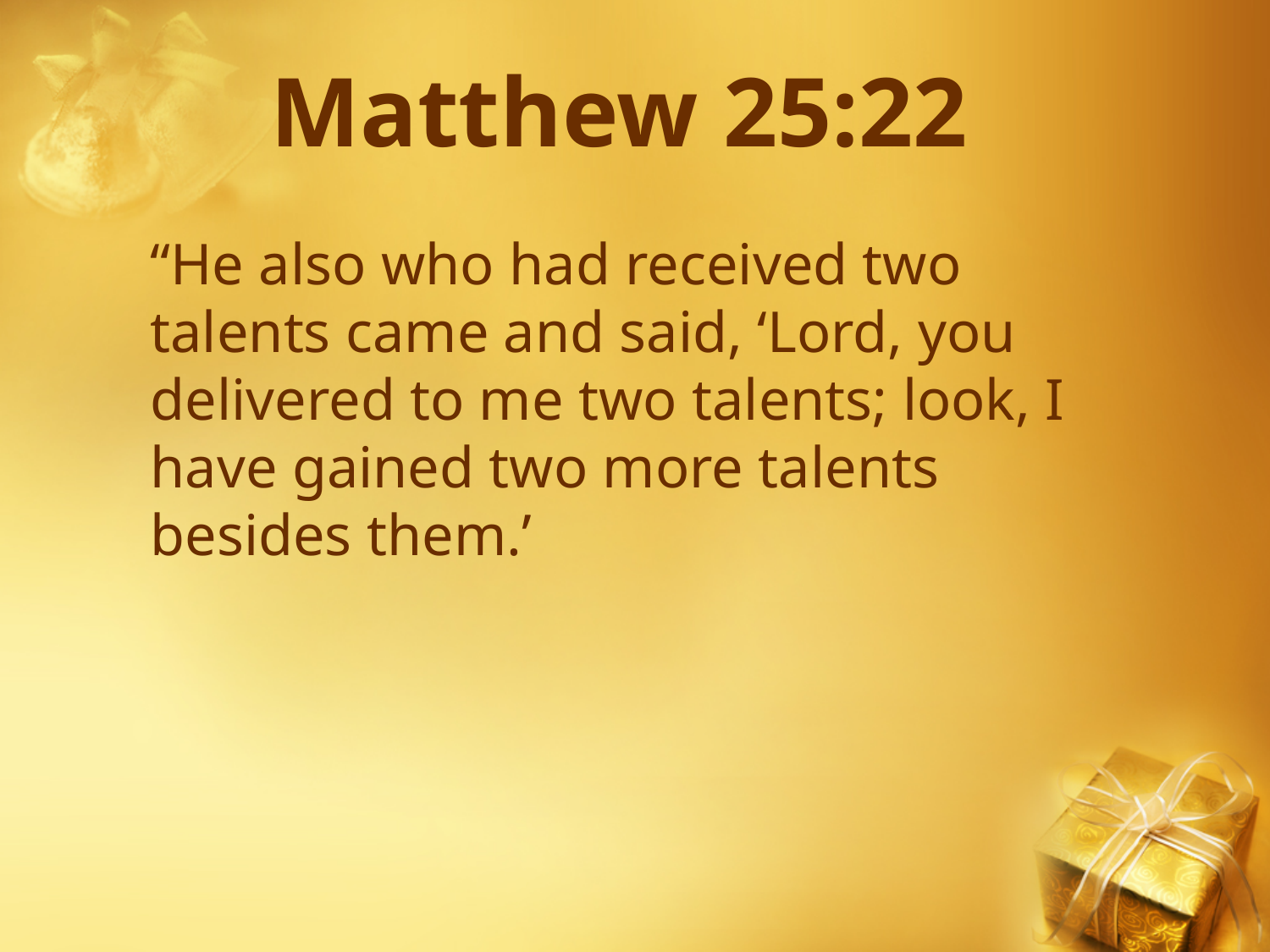

# Matthew 25:22
“He also who had received two talents came and said, ‘Lord, you delivered to me two talents; look, I have gained two more talents besides them.’